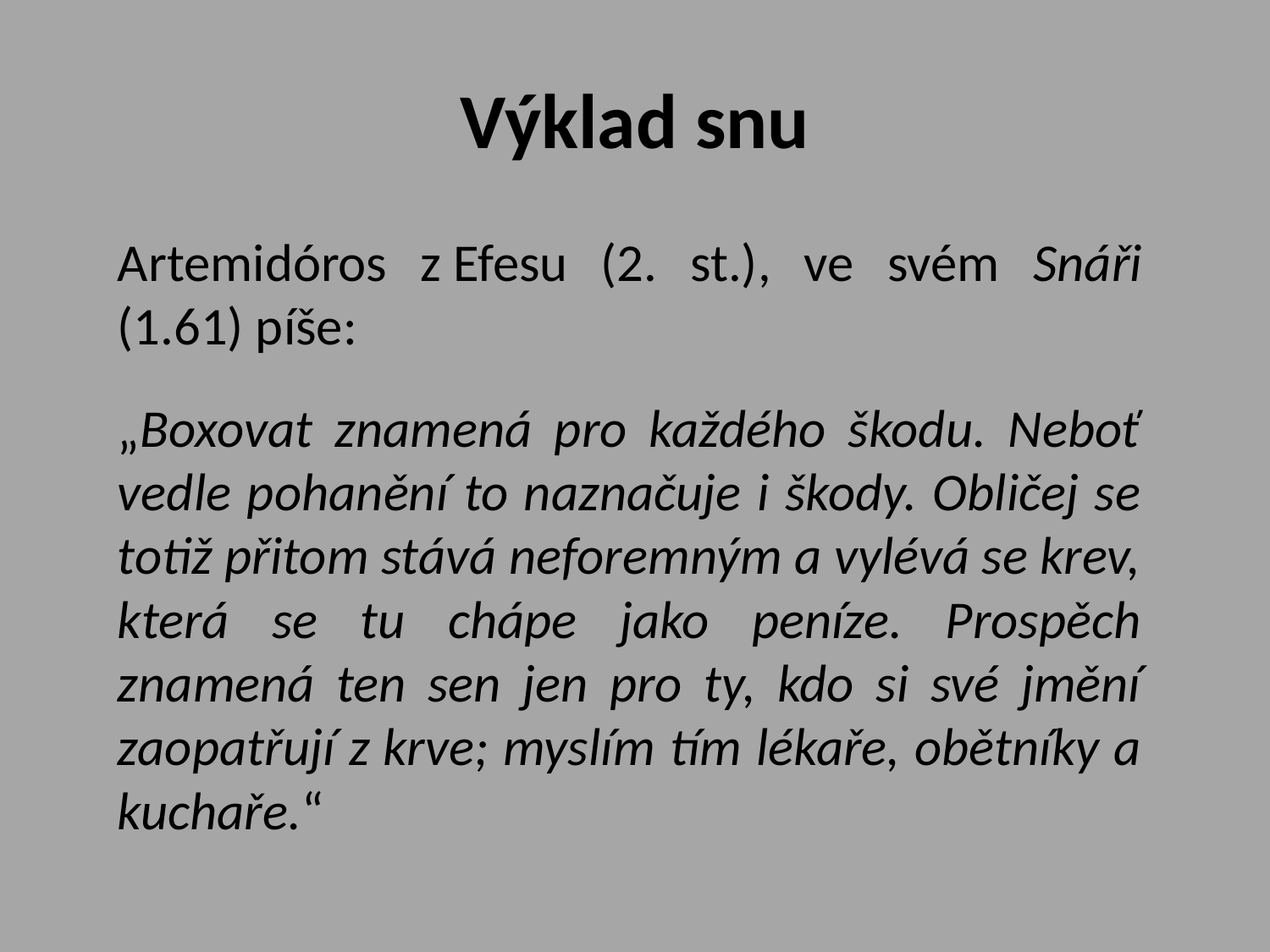

# Výklad snu
Artemidóros z Efesu (2. st.), ve svém Snáři (1.61) píše:

„Boxovat znamená pro každého škodu. Neboť vedle pohanění to naznačuje i škody. Obličej se totiž přitom stává neforemným a vylévá se krev, která se tu chápe jako peníze. Prospěch znamená ten sen jen pro ty, kdo si své jmění zaopatřují z krve; myslím tím lékaře, obětníky a kuchaře.“